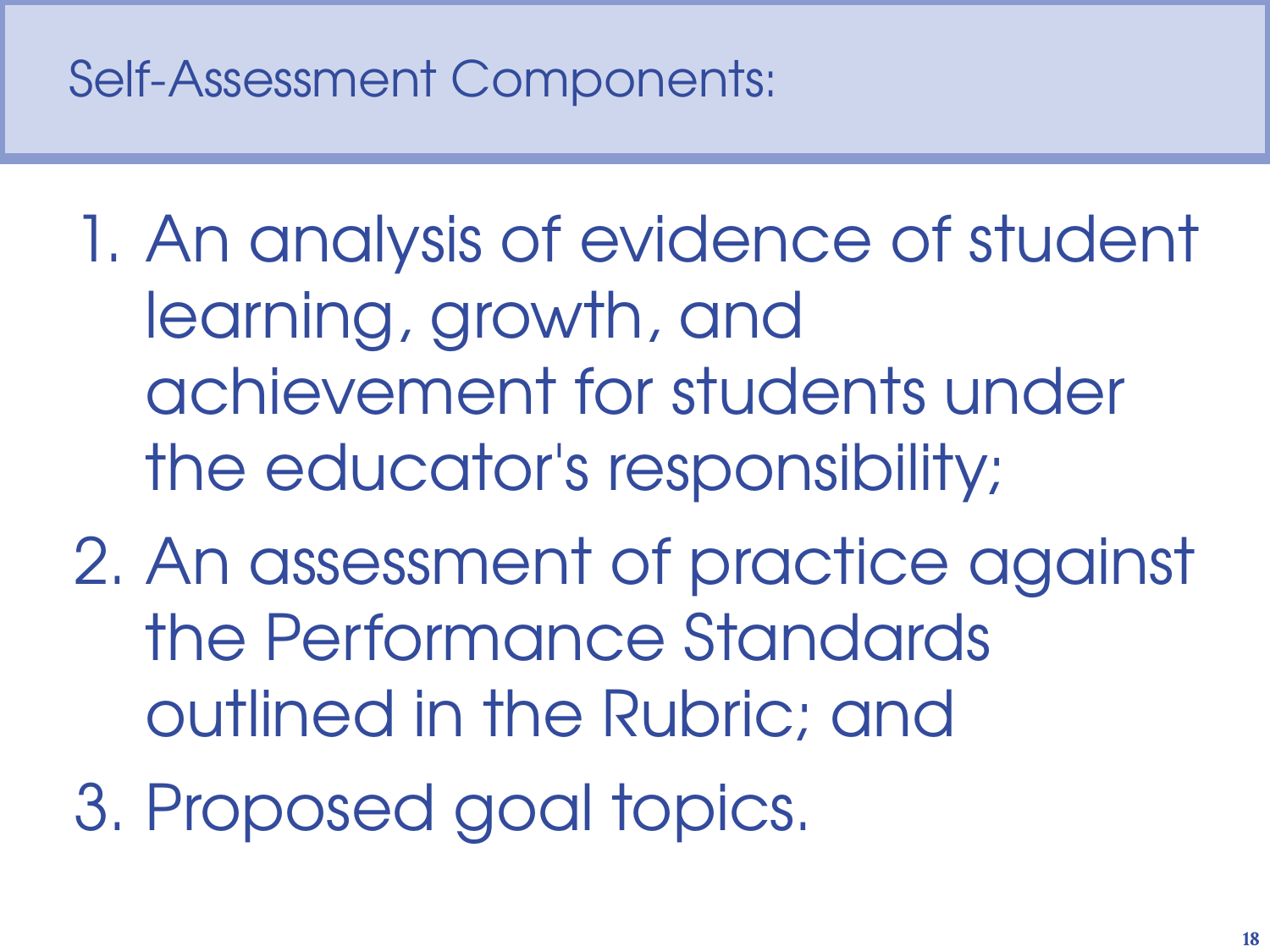

# Self-Assessment Components:
An analysis of evidence of student learning, growth, and achievement for students under the educator's responsibility;
An assessment of practice against the Performance Standards outlined in the Rubric; and
Proposed goal topics.

18